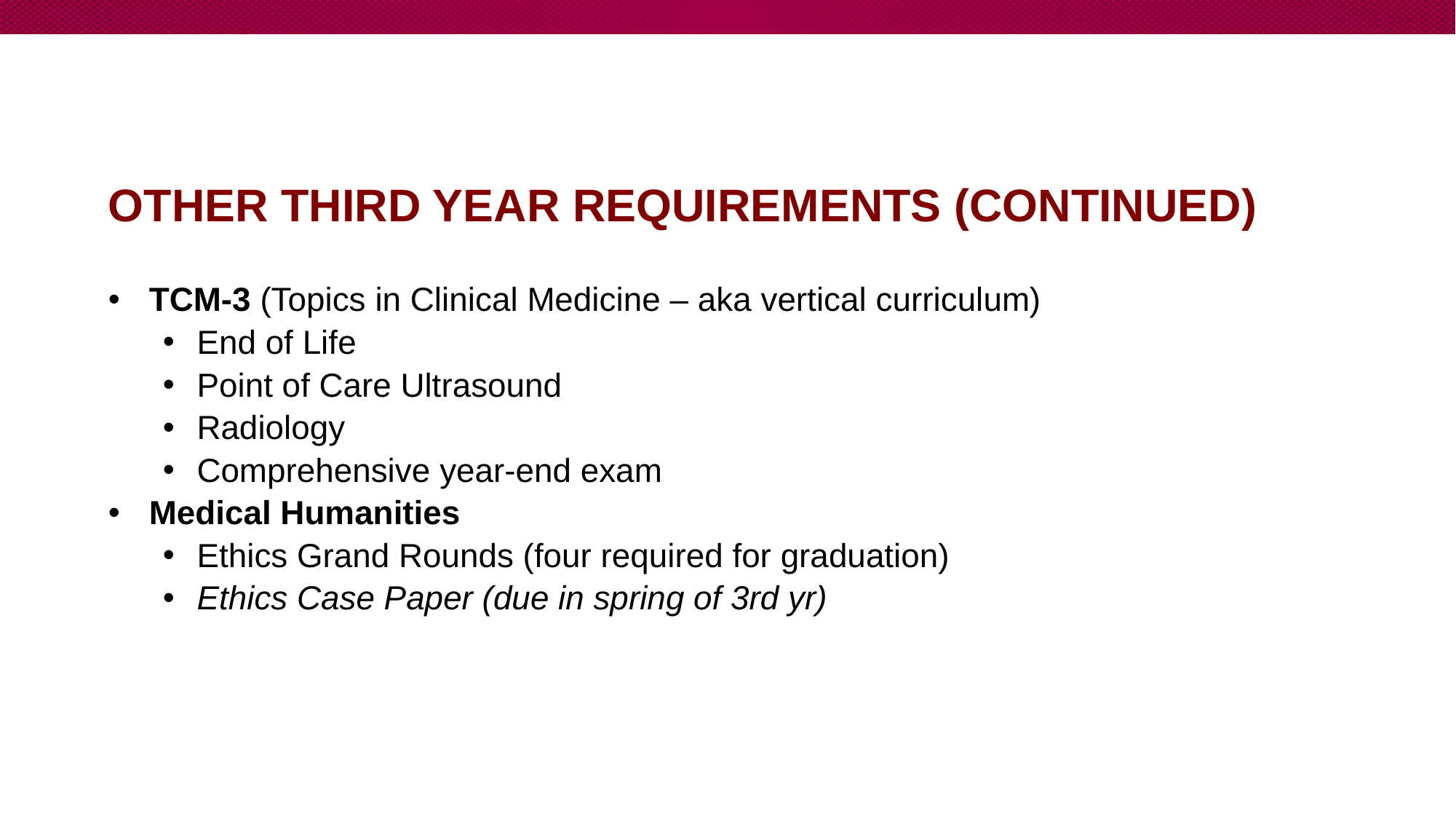

# Other Third year requirements (CONTINUED)
TCM-3 (Topics in Clinical Medicine – aka vertical curriculum)
End of Life
Point of Care Ultrasound
Radiology
Comprehensive year-end exam
Medical Humanities
Ethics Grand Rounds (four required for graduation)
Ethics Case Paper (due in spring of 3rd yr)